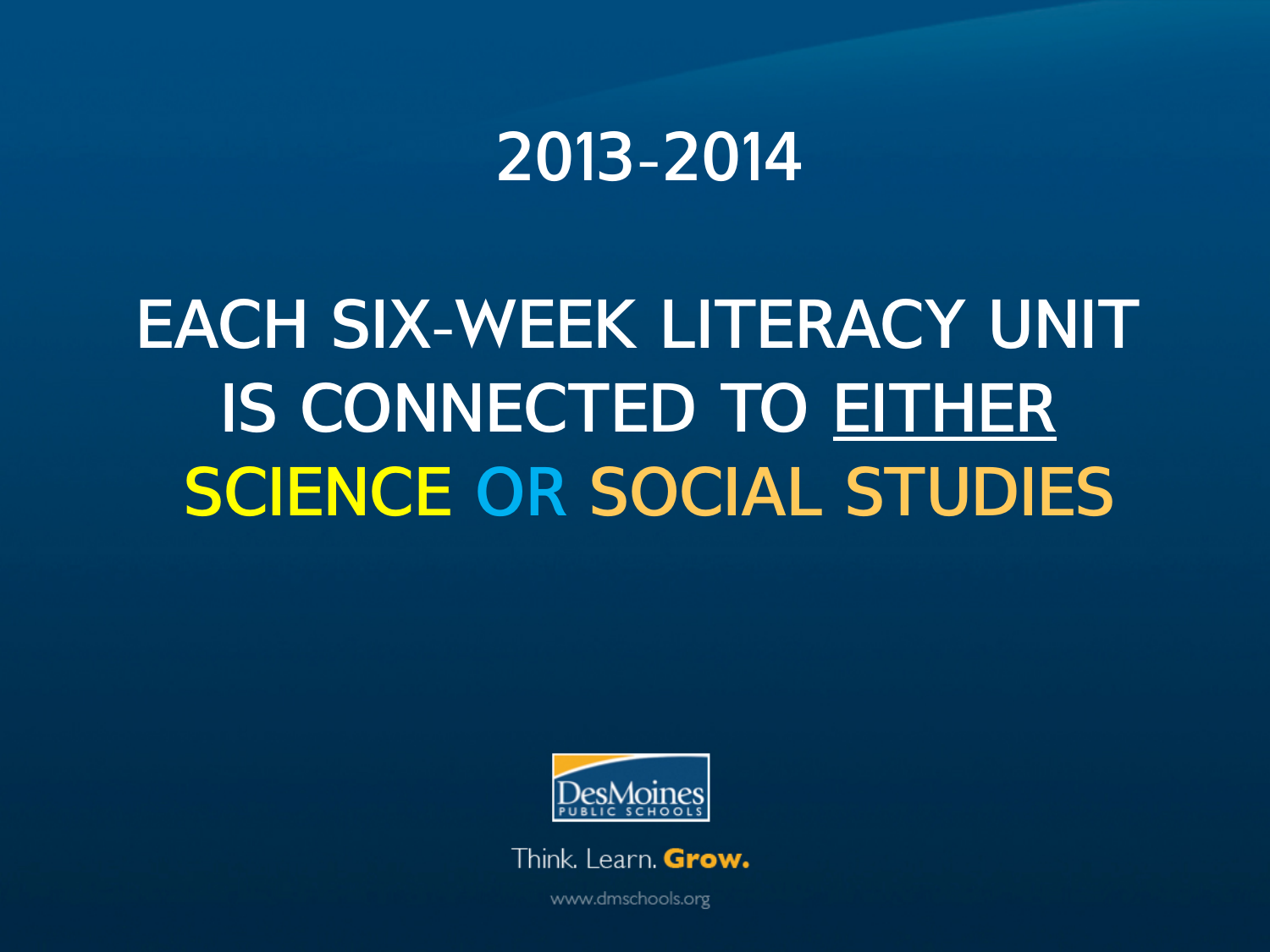

# 2013-2014 EACH Six-week LITERACY UNIT IS CONNECTED to EITHER science or social studies